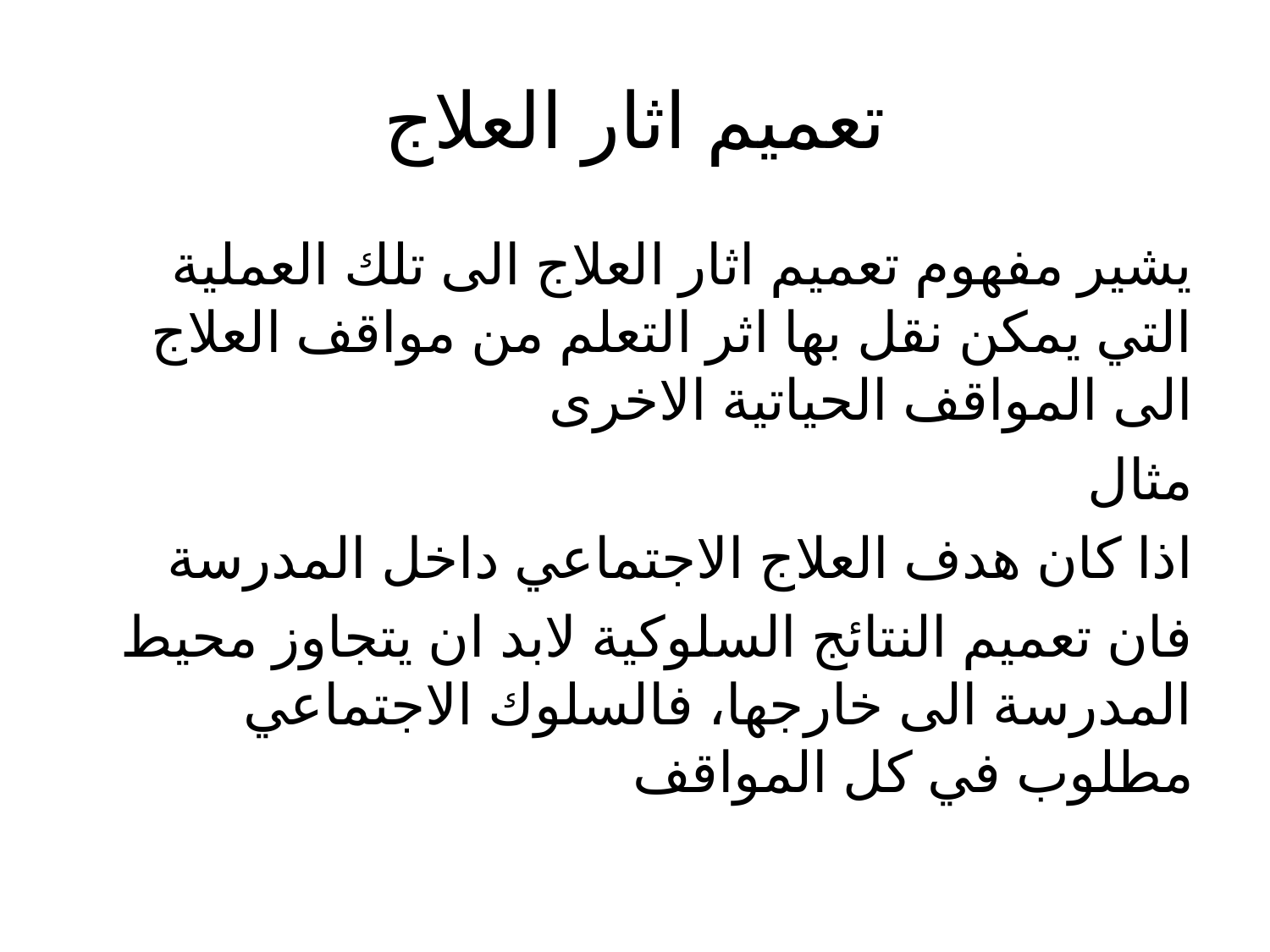

# تعميم اثار العلاج
يشير مفهوم تعميم اثار العلاج الى تلك العملية التي يمكن نقل بها اثر التعلم من مواقف العلاج الى المواقف الحياتية الاخرى
مثال
اذا كان هدف العلاج الاجتماعي داخل المدرسة
فان تعميم النتائج السلوكية لابد ان يتجاوز محيط المدرسة الى خارجها، فالسلوك الاجتماعي مطلوب في كل المواقف